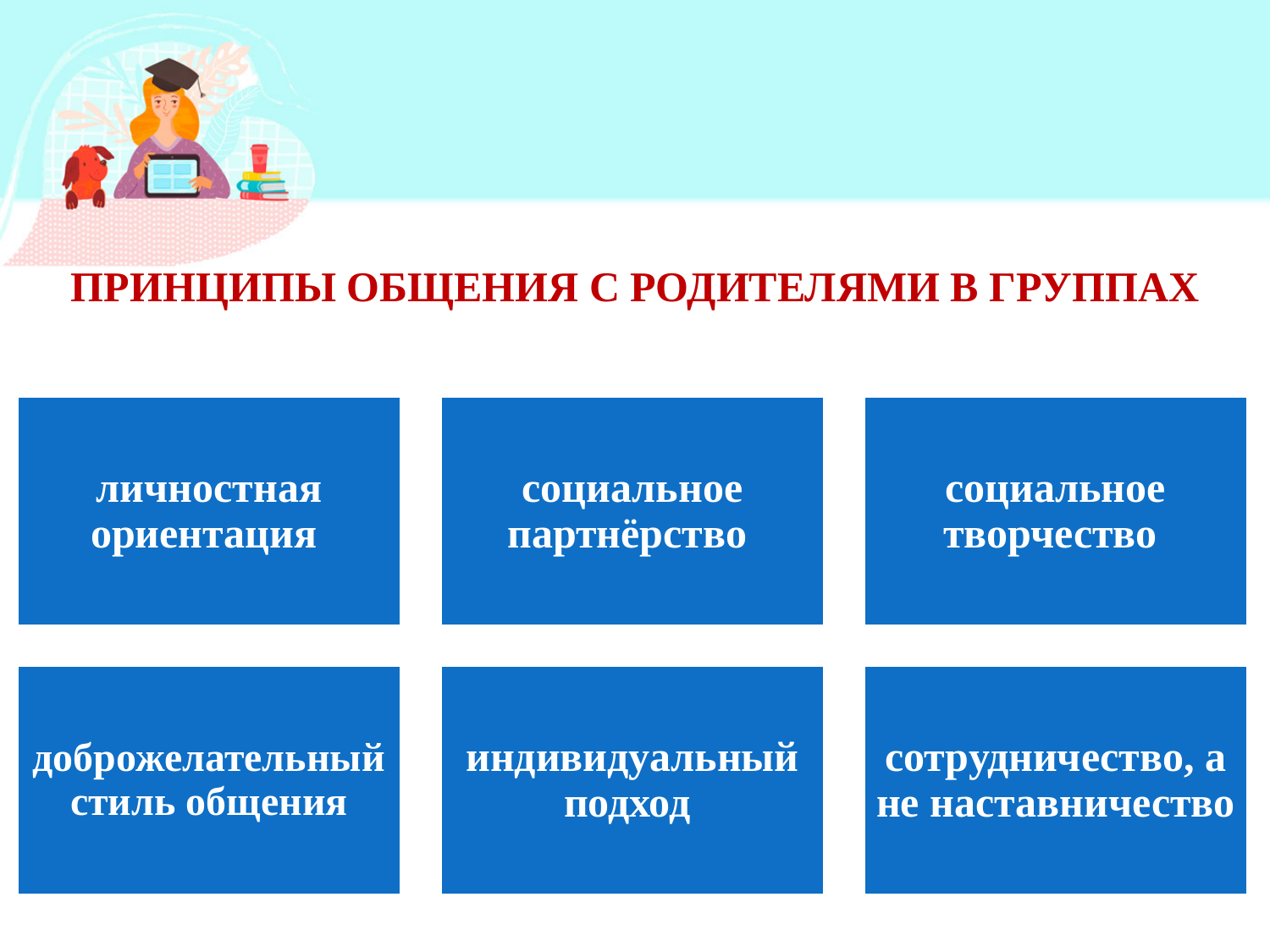

ПРИНЦИПЫ ОБЩЕНИЯ С РОДИТЕЛЯМИ В ГРУППАХ
личностная ориентация
социальное партнёрство
социальное творчество
доброжелательный стиль общения
индивидуальный подход
сотрудничество, а не наставничество